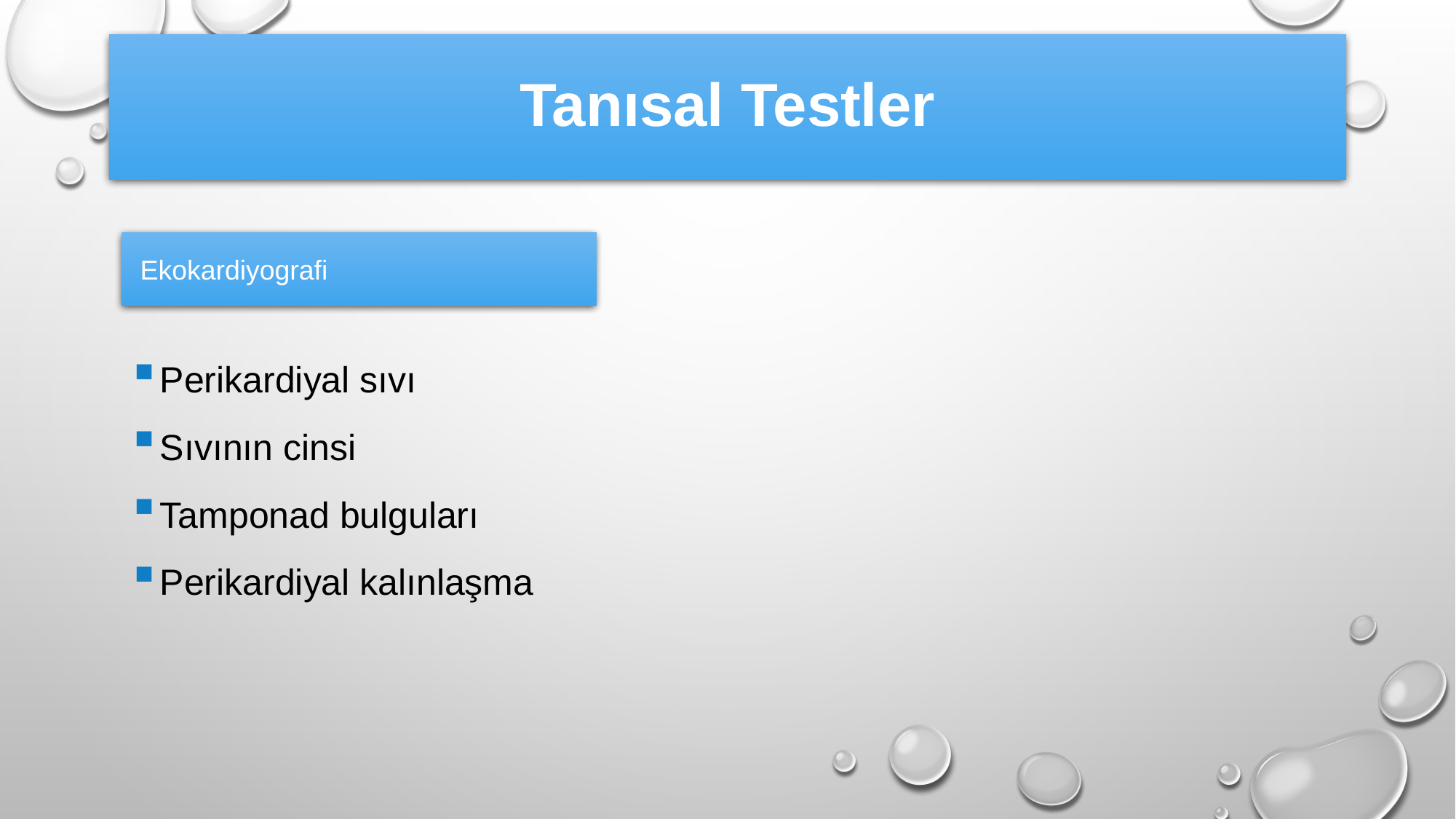

# Tanısal Testler
 Ekokardiyografi
Perikardiyal sıvı
Sıvının cinsi
Tamponad bulguları
Perikardiyal kalınlaşma